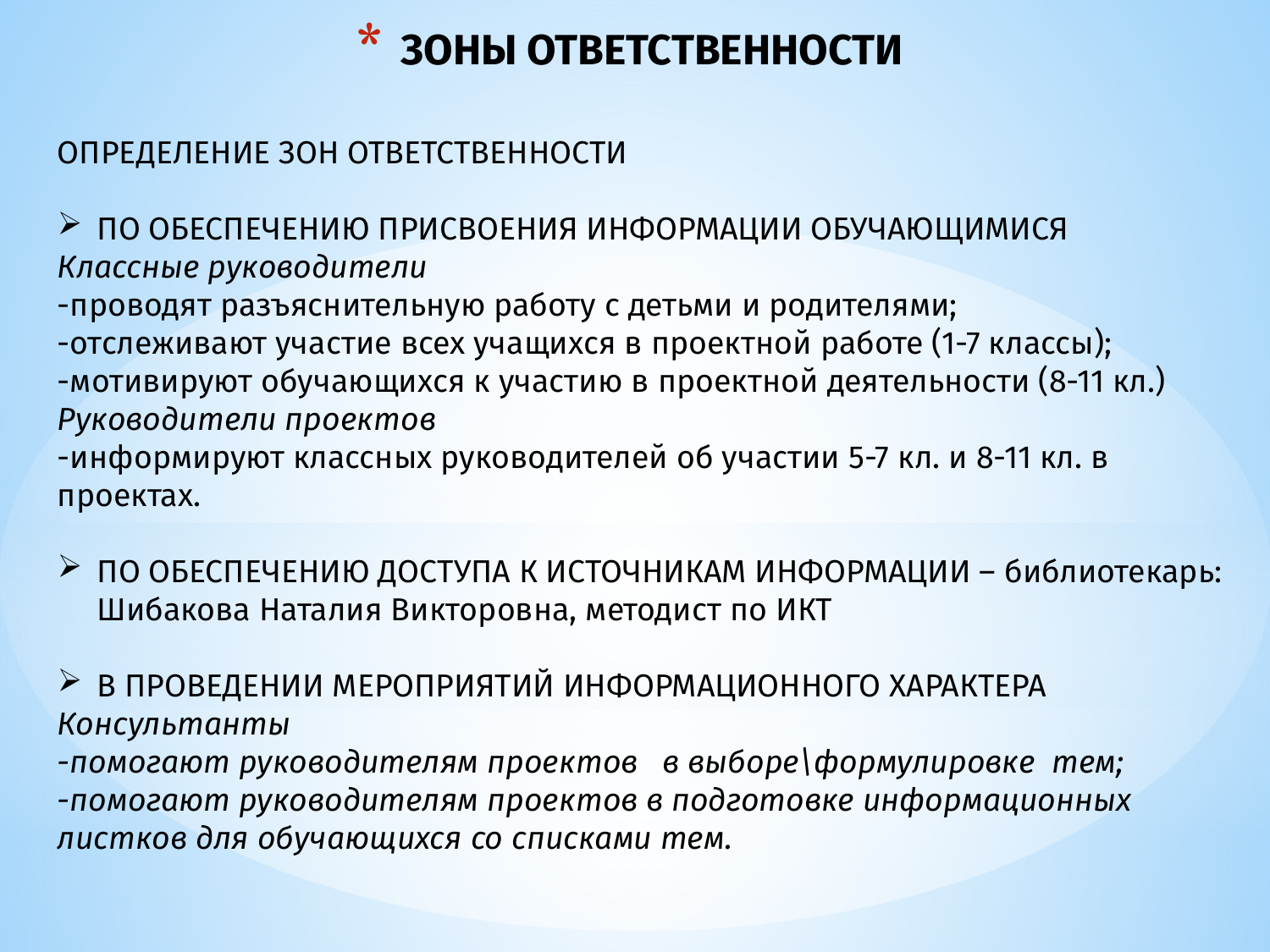

# ЗОНЫ ОТВЕТСТВЕННОСТИ
ОПРЕДЕЛЕНИЕ ЗОН ОТВЕТСТВЕННОСТИ

ПО ОБЕСПЕЧЕНИЮ ПРИСВОЕНИЯ ИНФОРМАЦИИ ОБУЧАЮЩИМИСЯ
Классные руководители
-проводят разъяснительную работу с детьми и родителями;
-отслеживают участие всех учащихся в проектной работе (1-7 классы);
-мотивируют обучающихся к участию в проектной деятельности (8-11 кл.)
Руководители проектов
-информируют классных руководителей об участии 5-7 кл. и 8-11 кл. в проектах.

ПО ОБЕСПЕЧЕНИЮ ДОСТУПА К ИСТОЧНИКАМ ИНФОРМАЦИИ – библиотекарь: Шибакова Наталия Викторовна, методист по ИКТ

В ПРОВЕДЕНИИ МЕРОПРИЯТИЙ ИНФОРМАЦИОННОГО ХАРАКТЕРА
Консультанты
-помогают руководителям проектов   в выборе\формулировке  тем;
-помогают руководителям проектов в подготовке информационных листков для обучающихся со списками тем.